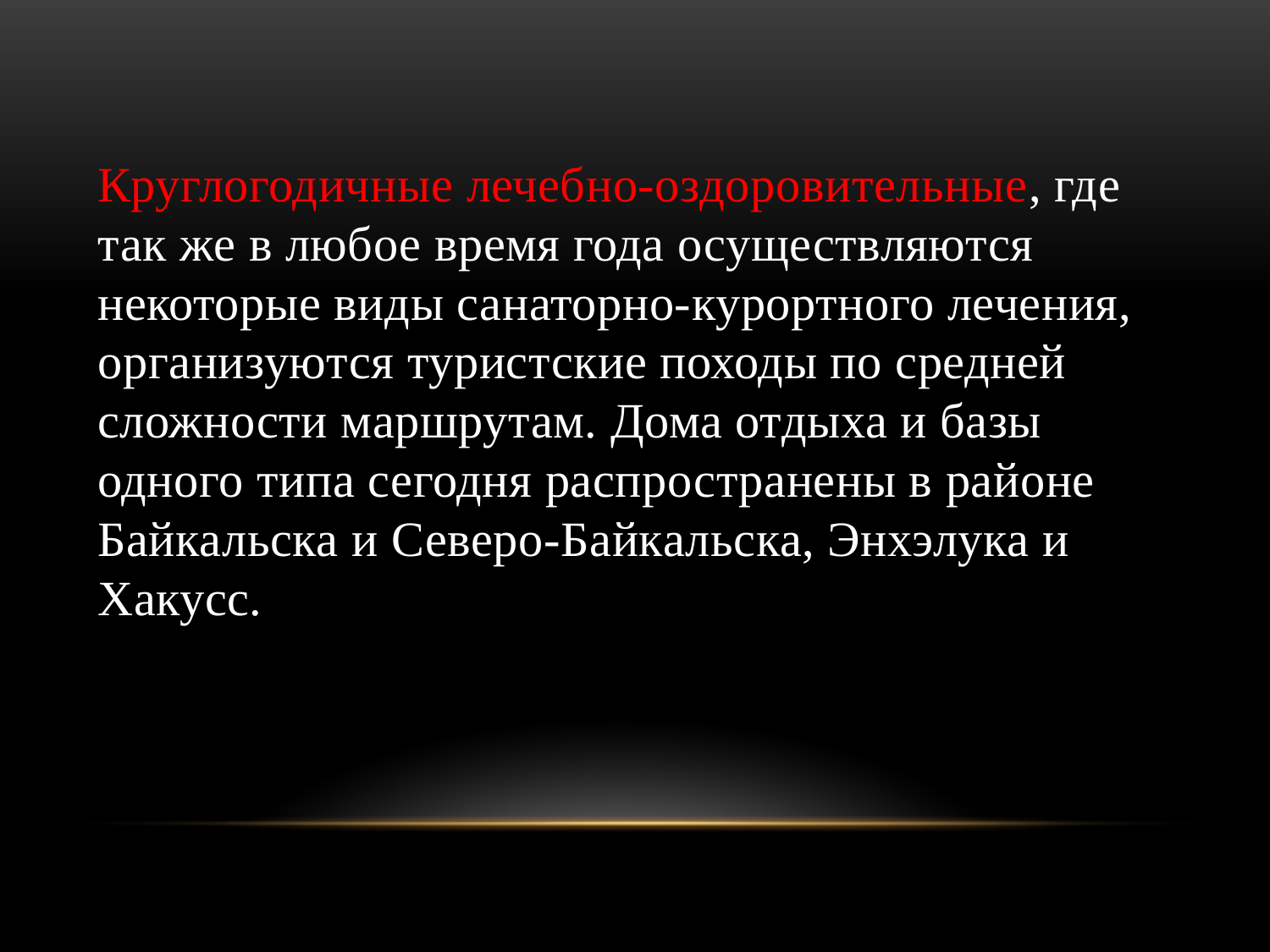

Круглогодичные лечебно-оздоровительные, где так же в любое время года осуществляются некоторые виды санаторно-курортного лечения, организуются туристские походы по средней сложности маршрутам. Дома отдыха и базы одного типа сегодня распространены в районе Байкальска и Северо-Байкальска, Энхэлука и Хакусс.